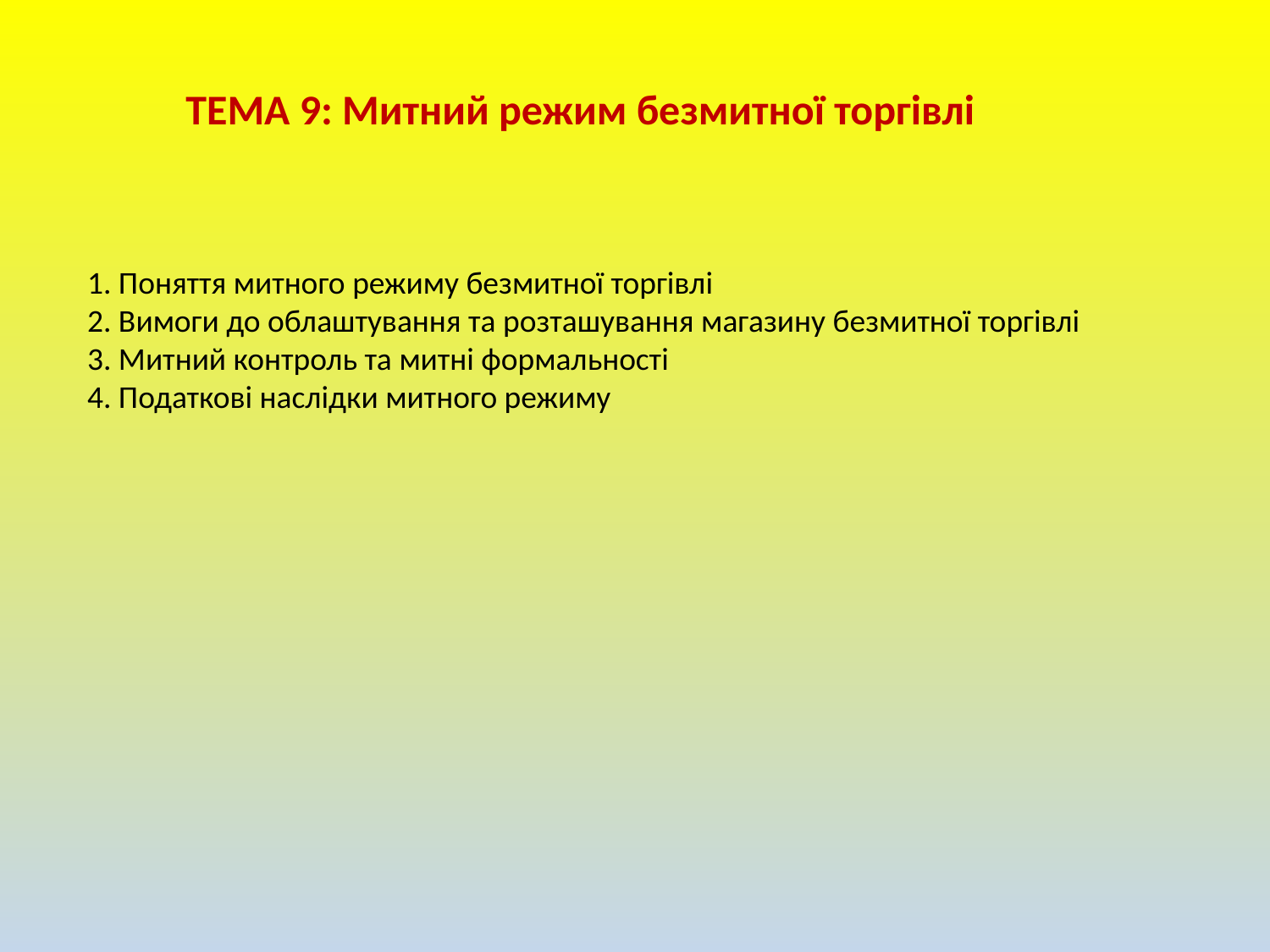

ТЕМА 9: Митний режим безмитної торгівлі

1. Поняття митного режиму безмитної торгівлі
2. Вимоги до облаштування та розташування магазину безмитної торгівлі
3. Митний контроль та митні формальності
4. Податкові наслідки митного режиму